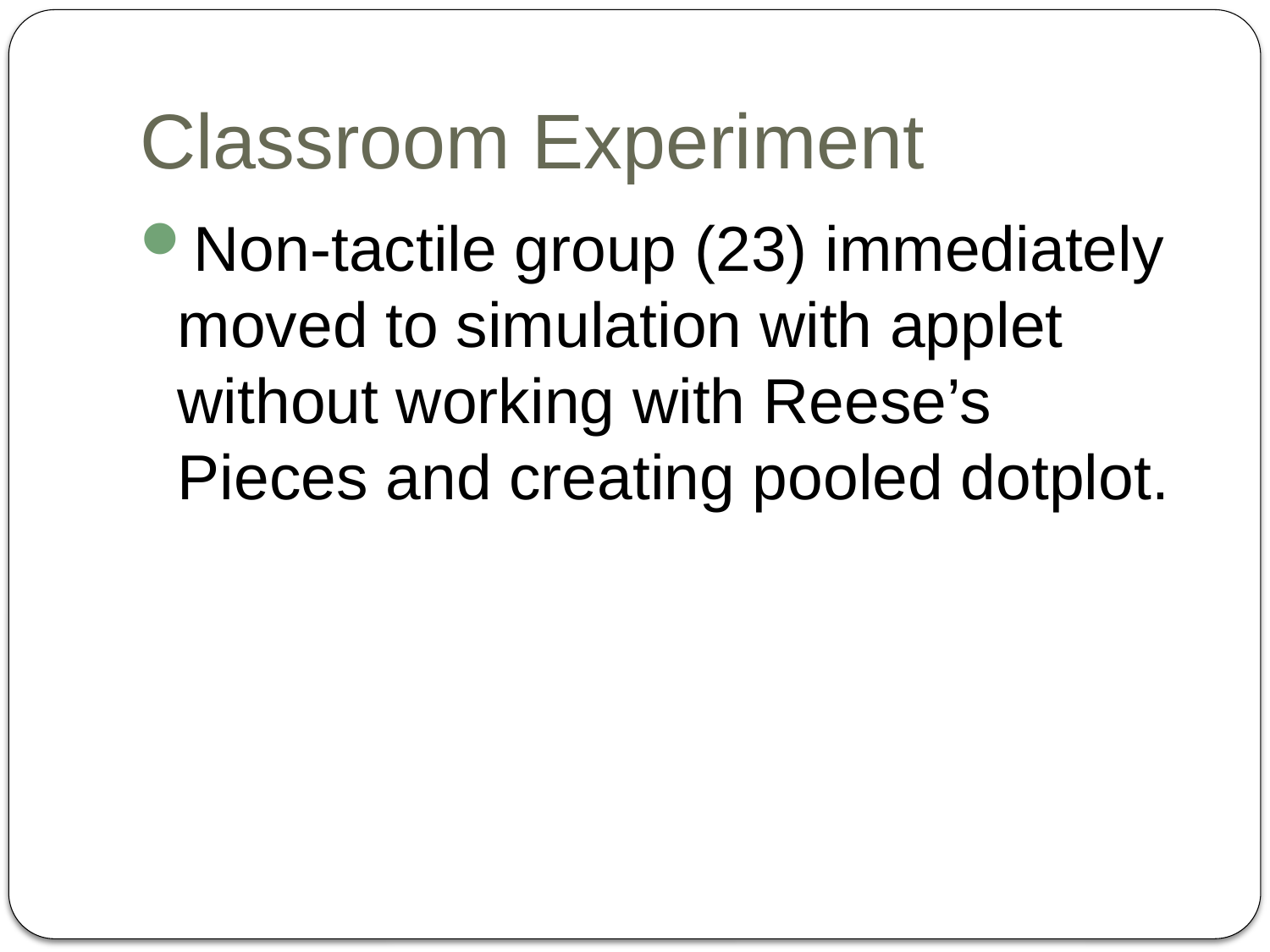

# Classroom Experiment
Non-tactile group (23) immediately moved to simulation with applet without working with Reese’s Pieces and creating pooled dotplot.